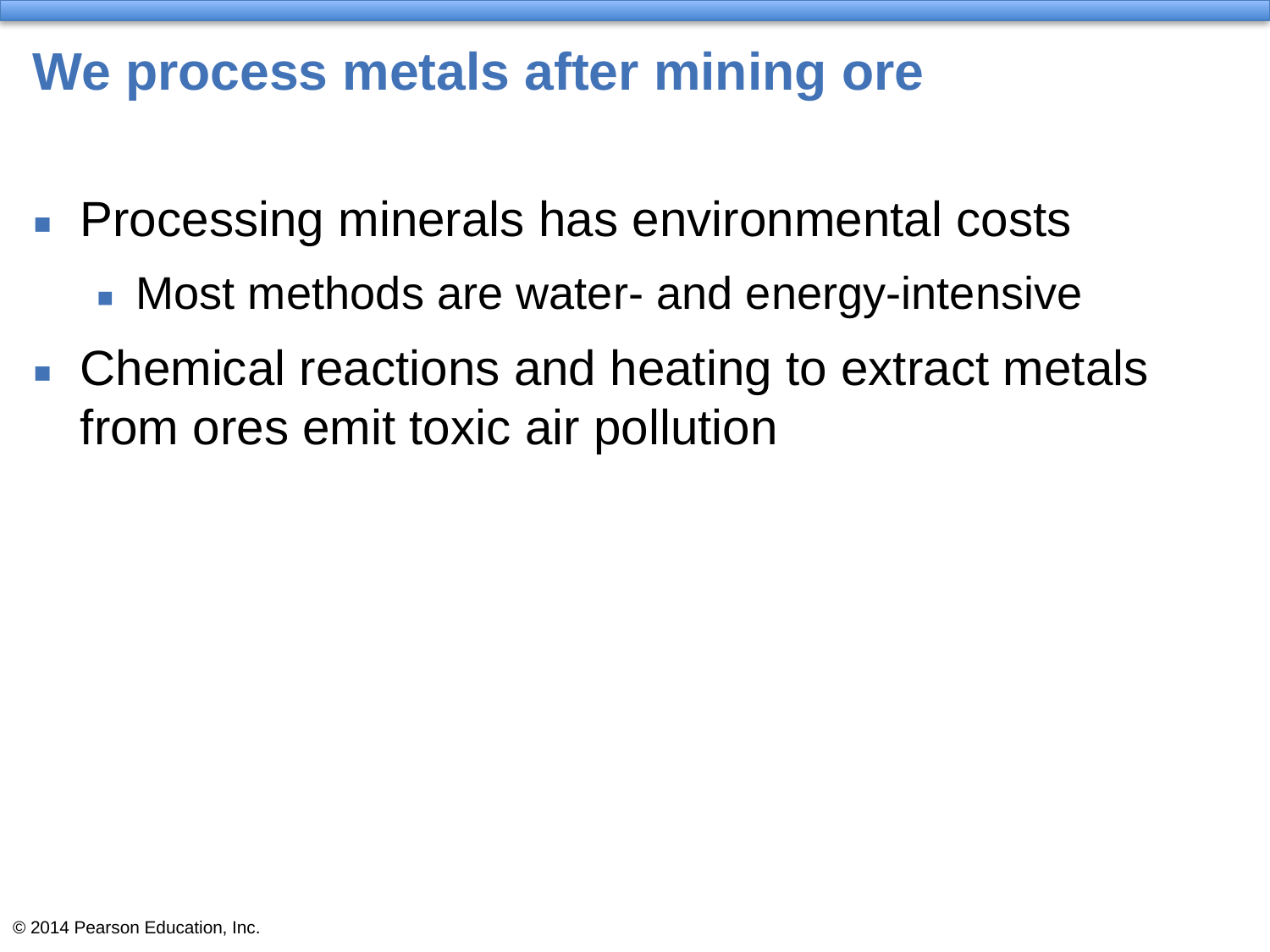

# We process metals after mining ore
Processing minerals has environmental costs
Most methods are water- and energy-intensive
Chemical reactions and heating to extract metals from ores emit toxic air pollution